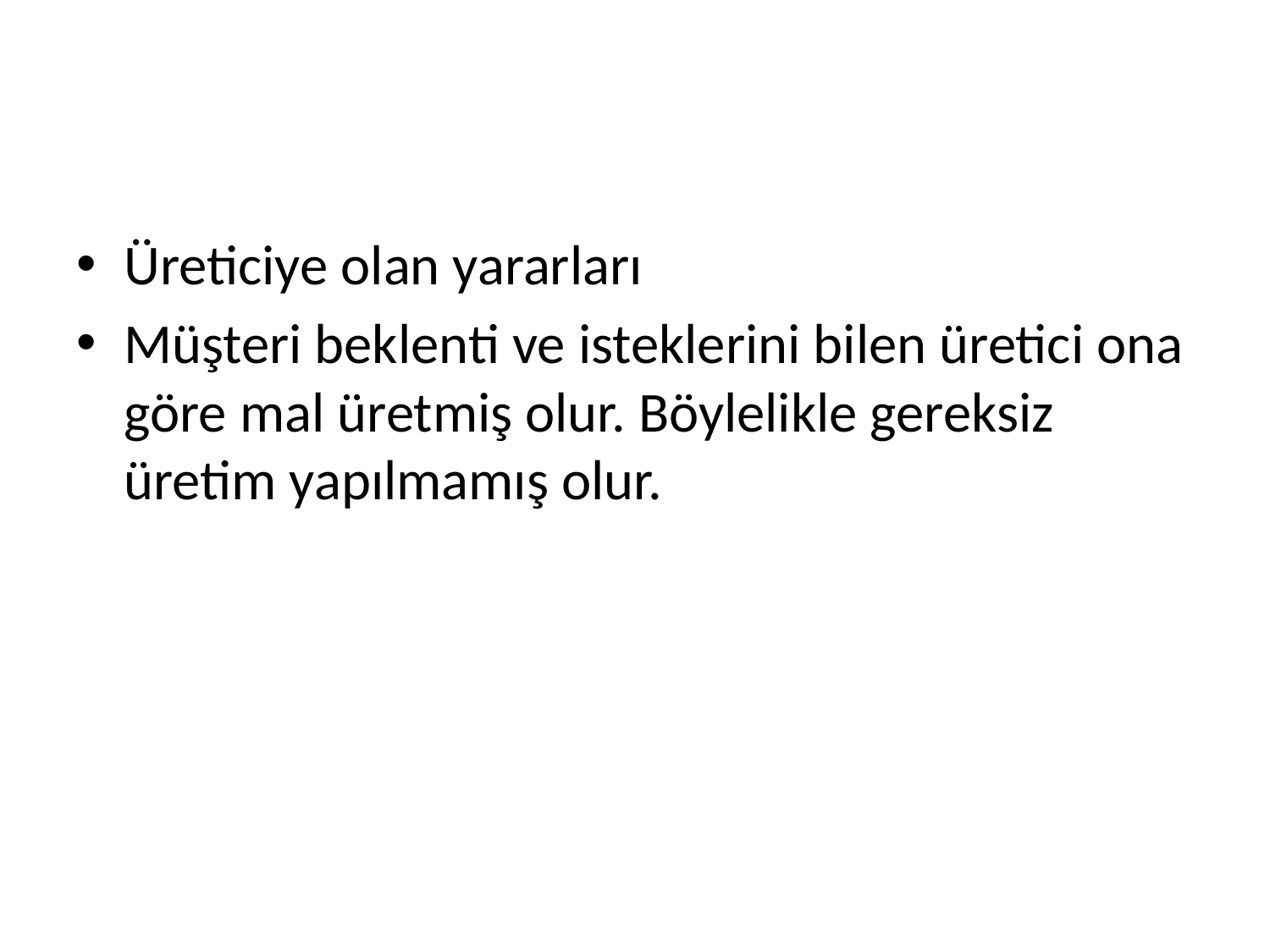

#
Üreticiye olan yararları
Müşteri beklenti ve isteklerini bilen üretici ona göre mal üretmiş olur. Böylelikle gereksiz üretim yapılmamış olur.